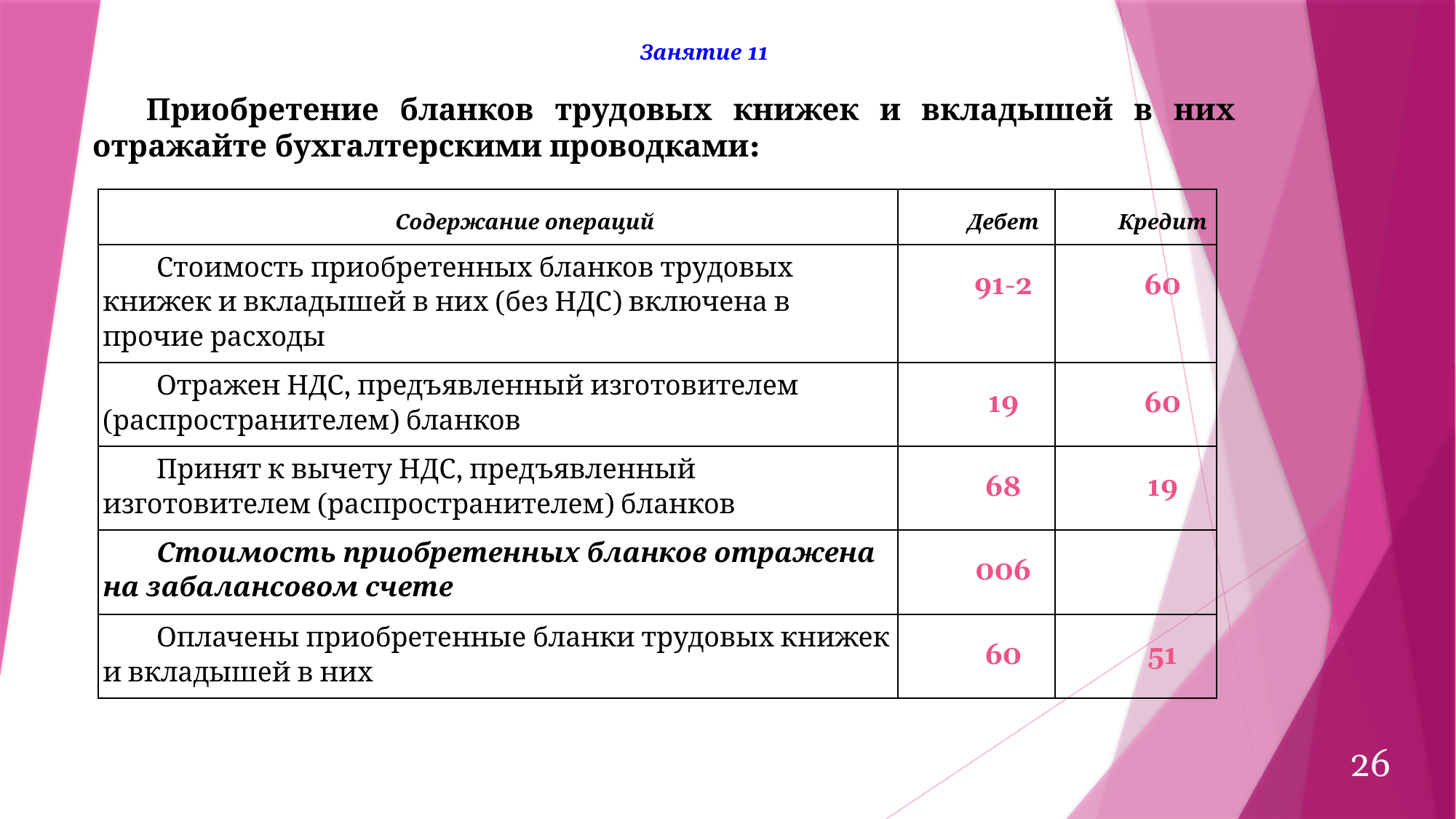

Занятие 11

Приобретение бланков трудовых книжек и вкладышей в них отражайте бухгалтерскими проводками:

| Содержание операций | Дебет | Кредит |
| --- | --- | --- |
| Стоимость приобретенных бланков трудовых книжек и вкладышей в них (без НДС) включена в прочие расходы | 91-2 | 60 |
| Отражен НДС, предъявленный изготовителем (распространителем) бланков | 19 | 60 |
| Принят к вычету НДС, предъявленный изготовителем (распространителем) бланков | 68 | 19 |
| Стоимость приобретенных бланков отражена на забалансовом счете | 006 |  |
| Оплачены приобретенные бланки трудовых книжек и вкладышей в них | 60 | 51 |
26